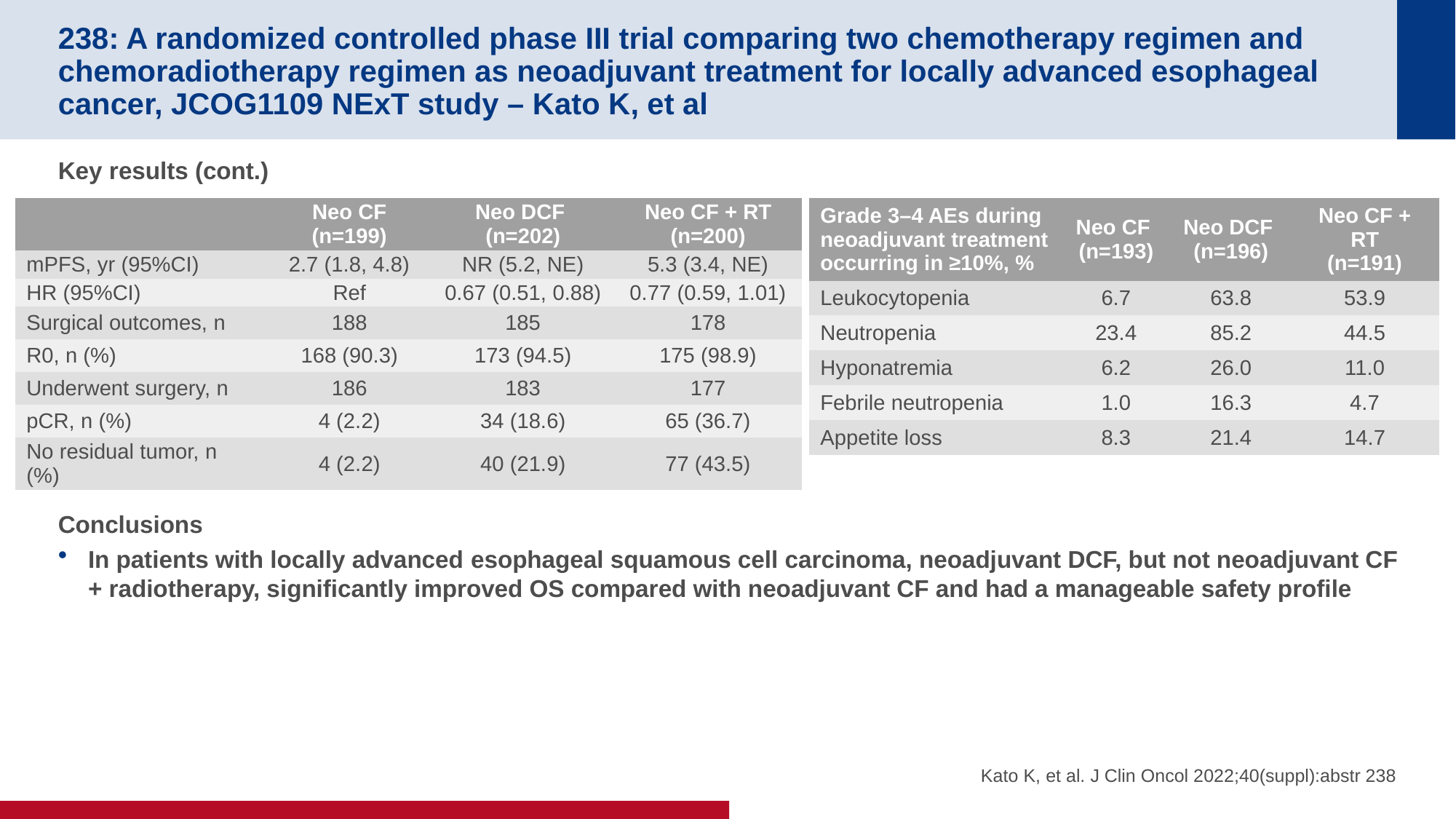

# 238: A randomized controlled phase III trial comparing two chemotherapy regimen and chemoradiotherapy regimen as neoadjuvant treatment for locally advanced esophageal cancer, JCOG1109 NExT study – Kato K, et al
Key results (cont.)
Conclusions
In patients with locally advanced esophageal squamous cell carcinoma, neoadjuvant DCF, but not neoadjuvant CF + radiotherapy, significantly improved OS compared with neoadjuvant CF and had a manageable safety profile
|  | Neo CF (n=199) | Neo DCF (n=202) | Neo CF + RT (n=200) |
| --- | --- | --- | --- |
| mPFS, yr (95%CI) | 2.7 (1.8, 4.8) | NR (5.2, NE) | 5.3 (3.4, NE) |
| HR (95%CI) | Ref | 0.67 (0.51, 0.88) | 0.77 (0.59, 1.01) |
| Surgical outcomes, n | 188 | 185 | 178 |
| R0, n (%) | 168 (90.3) | 173 (94.5) | 175 (98.9) |
| Underwent surgery, n | 186 | 183 | 177 |
| pCR, n (%) | 4 (2.2) | 34 (18.6) | 65 (36.7) |
| No residual tumor, n (%) | 4 (2.2) | 40 (21.9) | 77 (43.5) |
| Grade 3–4 AEs during neoadjuvant treatment occurring in ≥10%, % | Neo CF (n=193) | Neo DCF (n=196) | Neo CF + RT (n=191) |
| --- | --- | --- | --- |
| Leukocytopenia | 6.7 | 63.8 | 53.9 |
| Neutropenia | 23.4 | 85.2 | 44.5 |
| Hyponatremia | 6.2 | 26.0 | 11.0 |
| Febrile neutropenia | 1.0 | 16.3 | 4.7 |
| Appetite loss | 8.3 | 21.4 | 14.7 |
Kato K, et al. J Clin Oncol 2022;40(suppl):abstr 238